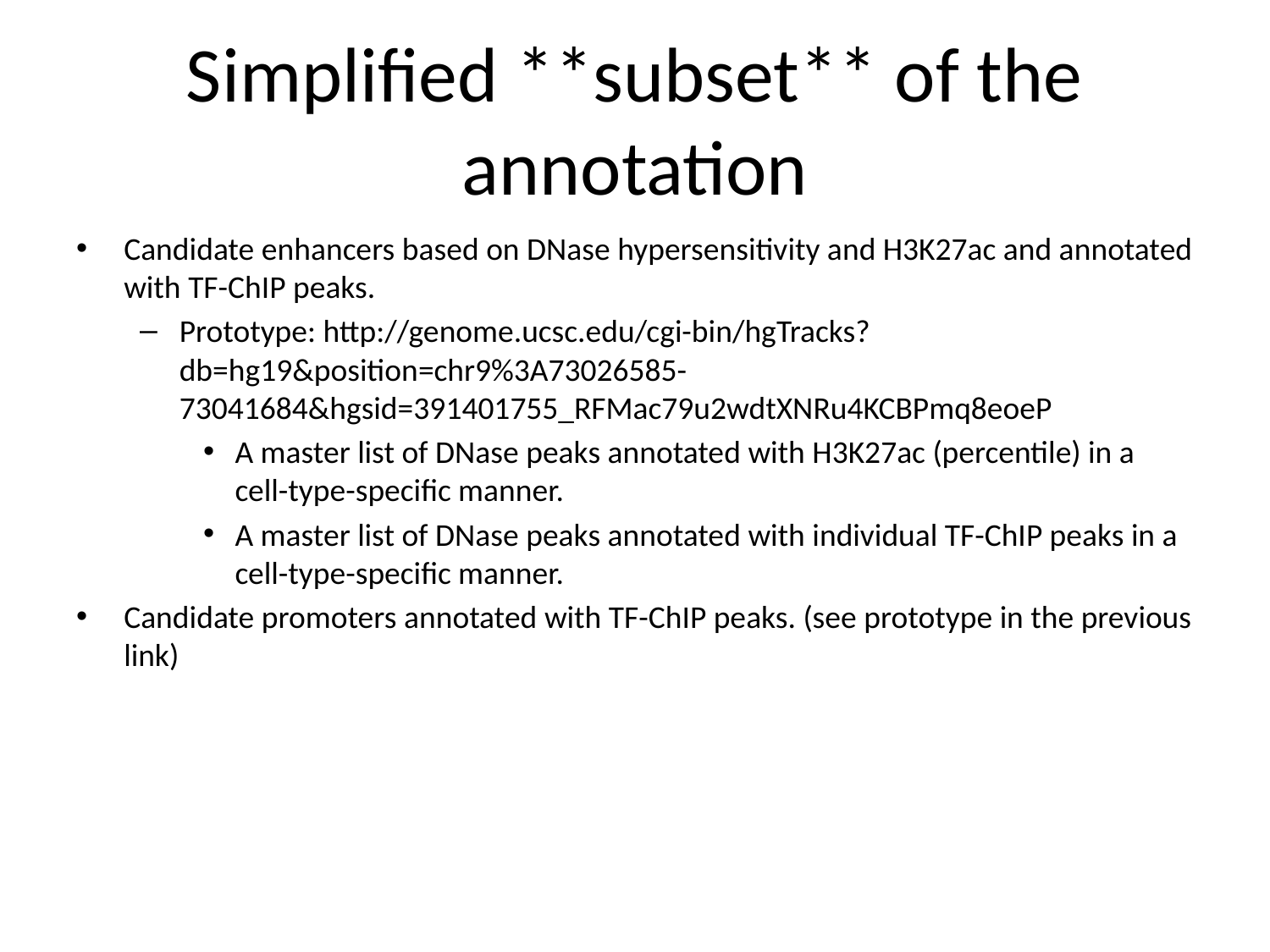

# Simplified **subset** of the annotation
Candidate enhancers based on DNase hypersensitivity and H3K27ac and annotated with TF-ChIP peaks.
Prototype: http://genome.ucsc.edu/cgi-bin/hgTracks?db=hg19&position=chr9%3A73026585-73041684&hgsid=391401755_RFMac79u2wdtXNRu4KCBPmq8eoeP
A master list of DNase peaks annotated with H3K27ac (percentile) in a cell-type-specific manner.
A master list of DNase peaks annotated with individual TF-ChIP peaks in a cell-type-specific manner.
Candidate promoters annotated with TF-ChIP peaks. (see prototype in the previous link)